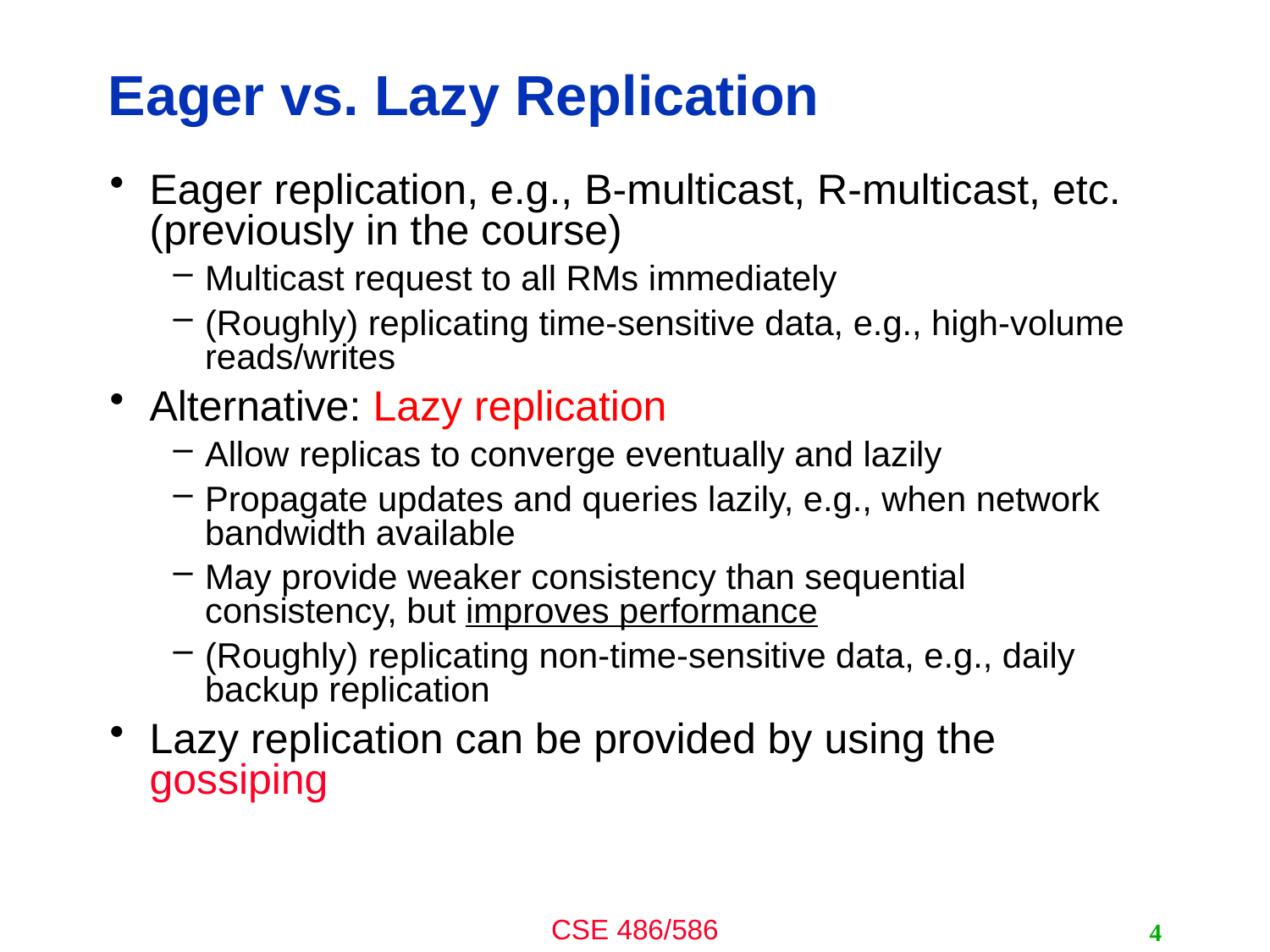

# Eager vs. Lazy Replication
Eager replication, e.g., B-multicast, R-multicast, etc. (previously in the course)
Multicast request to all RMs immediately
(Roughly) replicating time-sensitive data, e.g., high-volume reads/writes
Alternative: Lazy replication
Allow replicas to converge eventually and lazily
Propagate updates and queries lazily, e.g., when network bandwidth available
May provide weaker consistency than sequential consistency, but improves performance
(Roughly) replicating non-time-sensitive data, e.g., daily backup replication
Lazy replication can be provided by using the gossiping
4